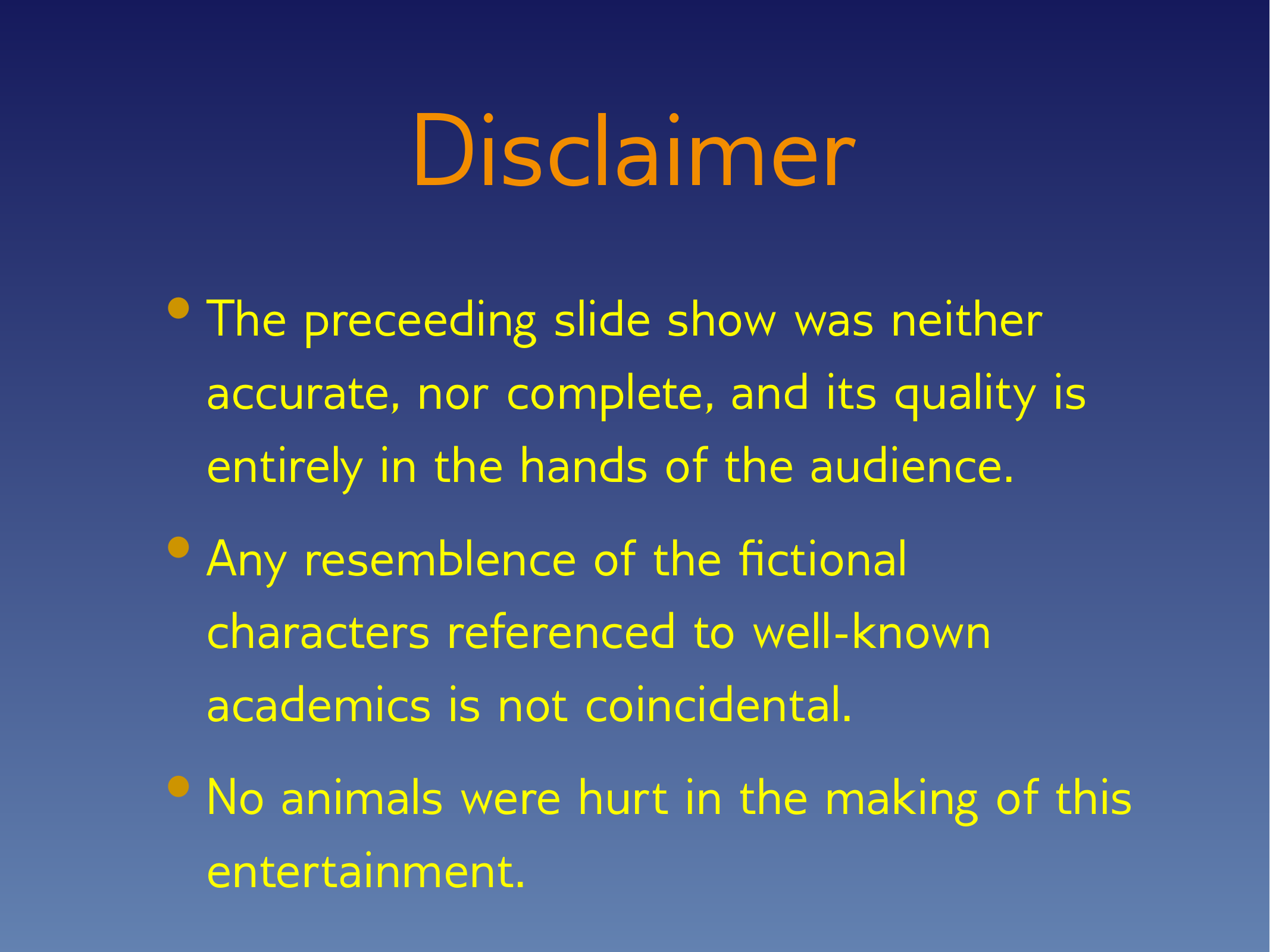

# Disclaimer
The preceeding slide show was neither accurate, nor complete, and its quality is entirely in the hands of the audience.
Any resemblence of the fictional characters referenced to well-known academics is not coincidental.
No animals were hurt in the making of this entertainment.